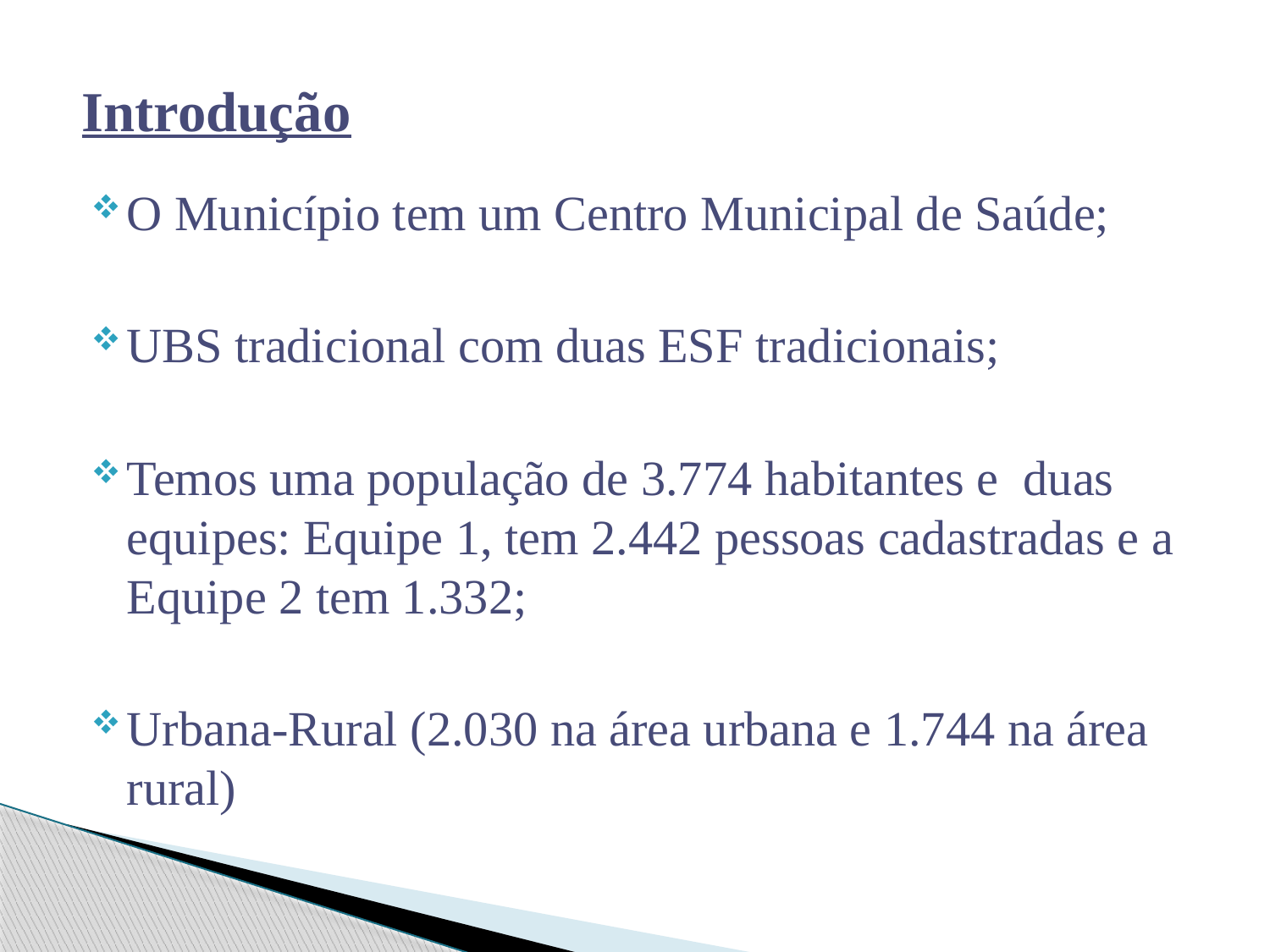

# Introdução

O Município tem um Centro Municipal de Saúde;

UBS tradicional com duas ESF tradicionais;

Temos uma população de 3.774 habitantes e  duas equipes: Equipe 1, tem 2.442 pessoas cadastradas e a Equipe 2 tem 1.332;

Urbana-Rural (2.030 na área urbana e 1.744 na área rural)